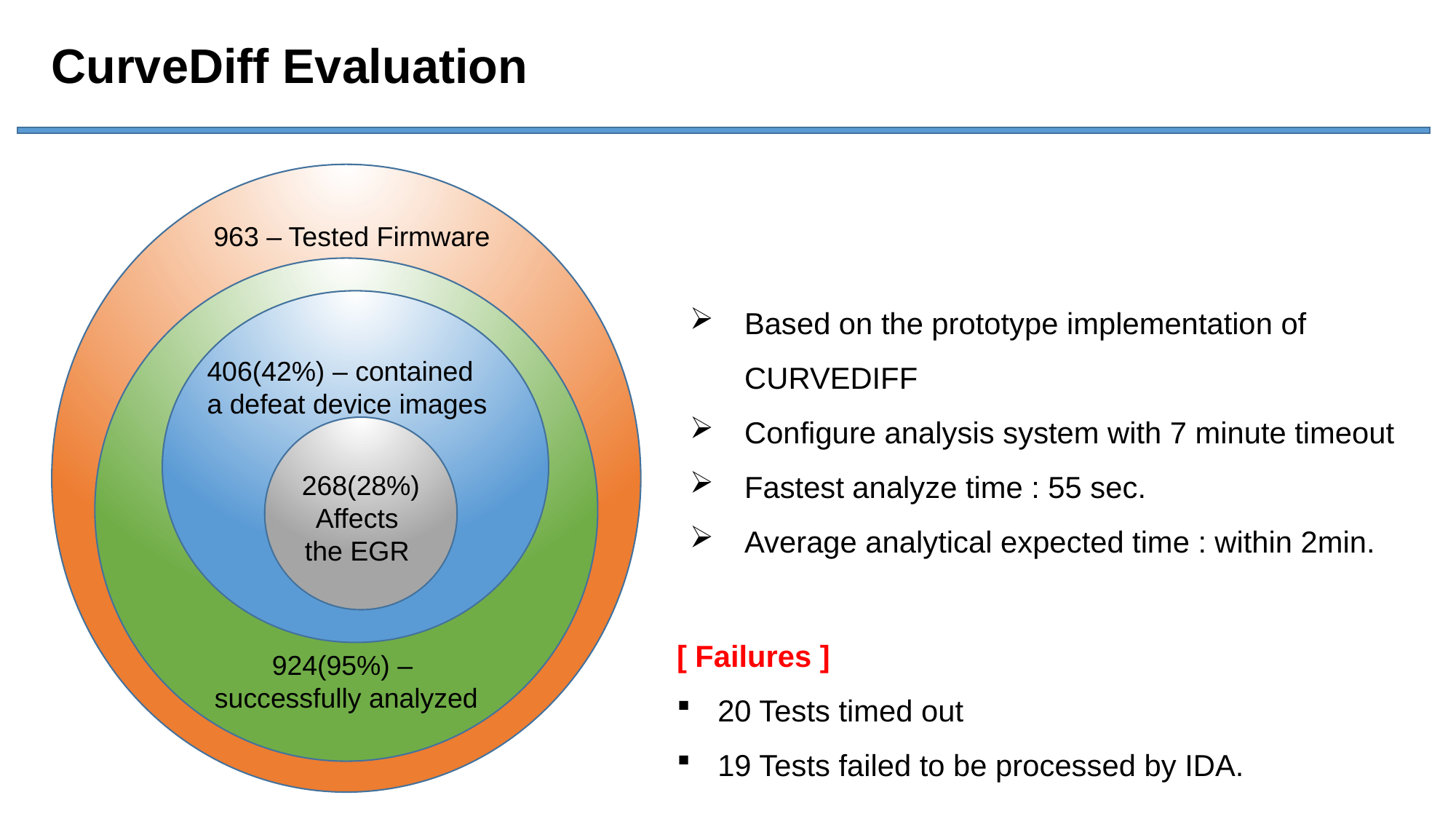

CurveDiff Evaluation

963 – Tested Firmware

Based on the prototype implementation of CURVEDIFF
Configure analysis system with 7 minute timeout
Fastest analyze time : 55 sec.
Average analytical expected time : within 2min.

406(42%) – contained
a defeat device images

268(28%) Affects
the EGR
[ Failures ]
20 Tests timed out
19 Tests failed to be processed by IDA.
924(95%) –
successfully analyzed